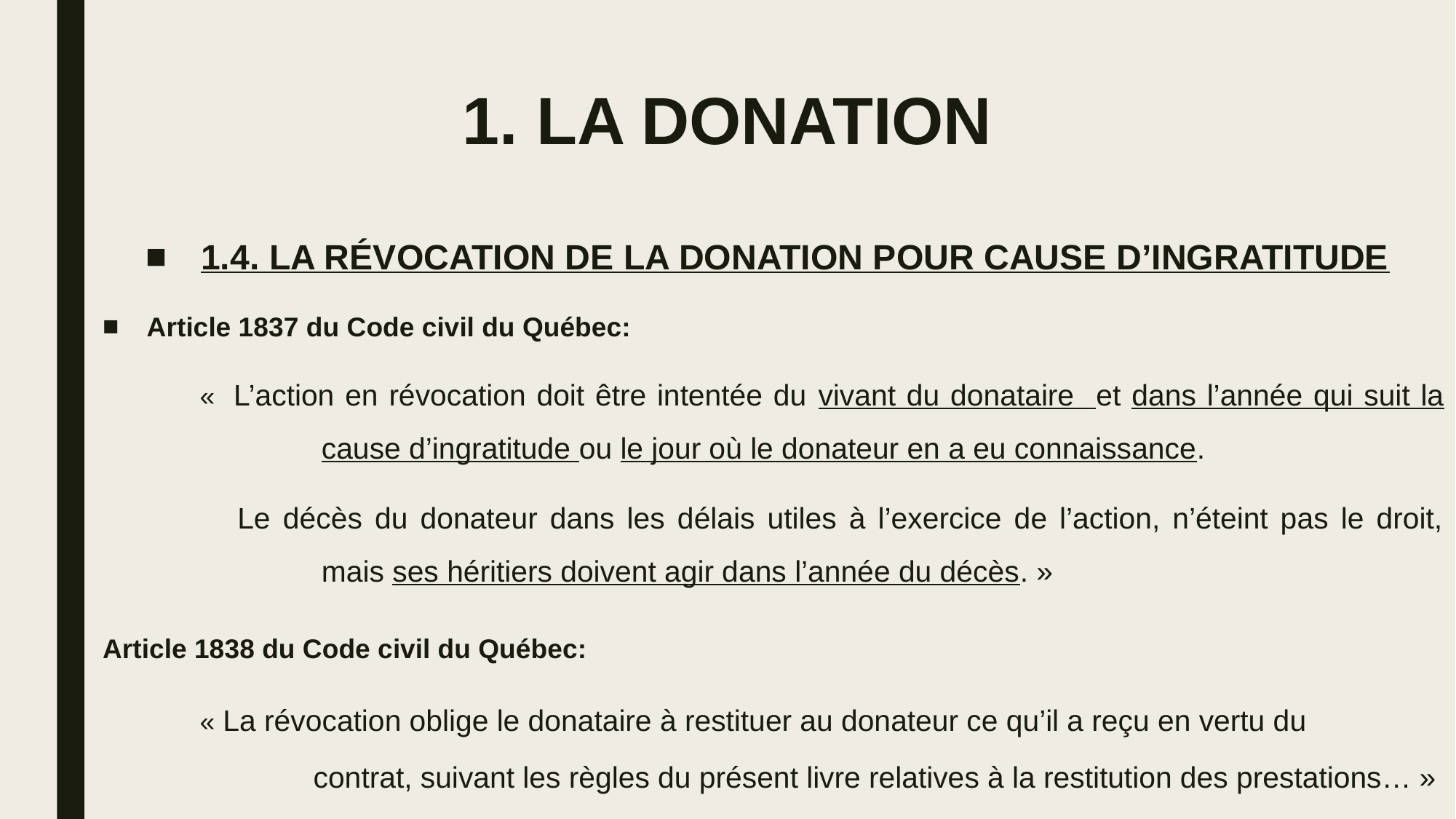

# 1. LA DONATION

1.4. LA RÉVOCATION DE LA DONATION POUR CAUSE D’INGRATITUDE
Article 1837 du Code civil du Québec:
	«  L’action en révocation doit être intentée du vivant du donataire  et dans l’année qui suit la 	      	   cause d’ingratitude ou le jour où le donateur en a eu connaissance.
	   Le décès du donateur dans les délais utiles à l’exercice de l’action, n’éteint pas le droit, 	    	   mais ses héritiers doivent agir dans l’année du décès. »

Article 1838 du Code civil du Québec:
	« La révocation oblige le donataire à restituer au donateur ce qu’il a reçu en vertu du 	  	  	  contrat, suivant les règles du présent livre relatives à la restitution des prestations… »